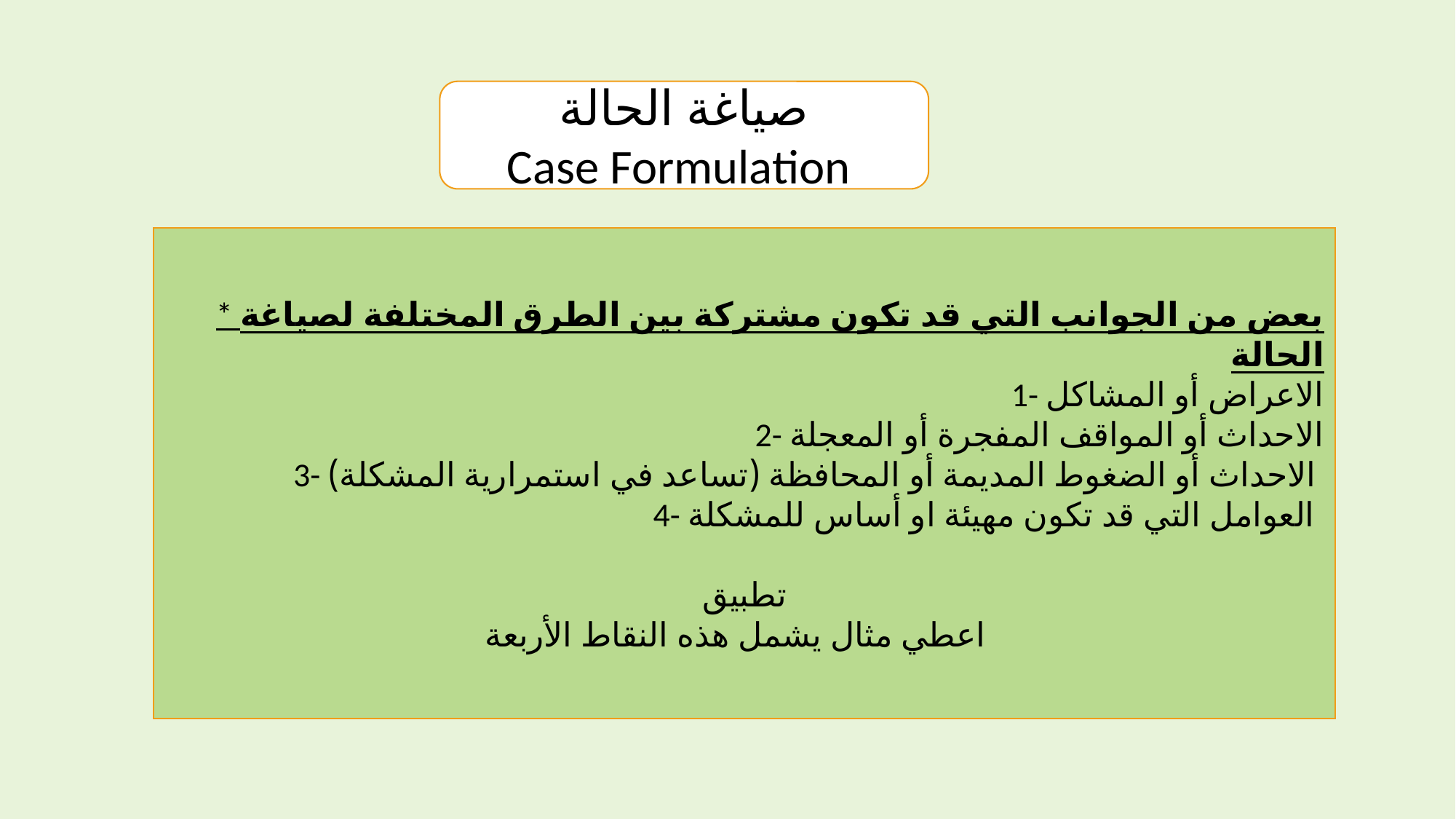

صياغة الحالة
Case Formulation
* بعض من الجوانب التي قد تكون مشتركة بين الطرق المختلفة لصياغة الحالة
1- الاعراض أو المشاكل
2- الاحداث أو المواقف المفجرة أو المعجلة
3- الاحداث أو الضغوط المديمة أو المحافظة (تساعد في استمرارية المشكلة)
4- العوامل التي قد تكون مهيئة او أساس للمشكلة

تطبيق
اعطي مثال يشمل هذه النقاط الأربعة